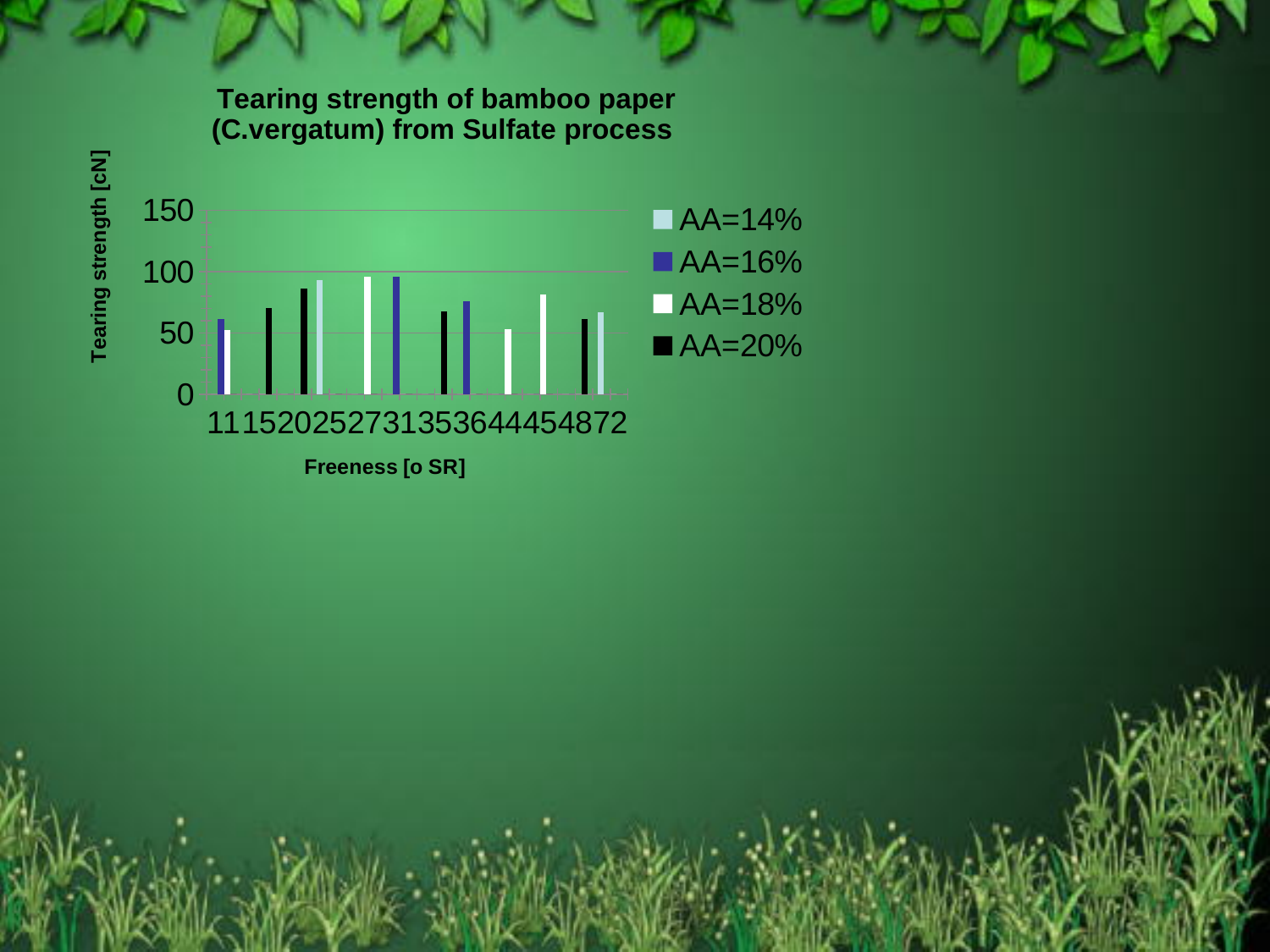

### Chart: Tearing strength of bamboo paper (C.vergatum) from Sulfate process

| Category | AA=14% | AA=16% | AA=18% | AA=20% |
|---|---|---|---|---|
| 11 | None | 61.4 | 52.4 | None |
| 15 | None | None | None | 69.9 |
| 20 | None | None | None | 86.3 |
| 25 | 93.2 | None | None | None |
| 27 | None | None | 96.0 | None |
| 31 | None | 95.5 | None | None |
| 35 | 0.0 | None | None | 67.6 |
| 36 | None | 75.8 | None | None |
| 44 | None | None | 53.1 | None |
| 45 | None | None | 81.5 | None |
| 48 | None | None | None | 61.6 |
| 72 | 66.6 | None | None | None |